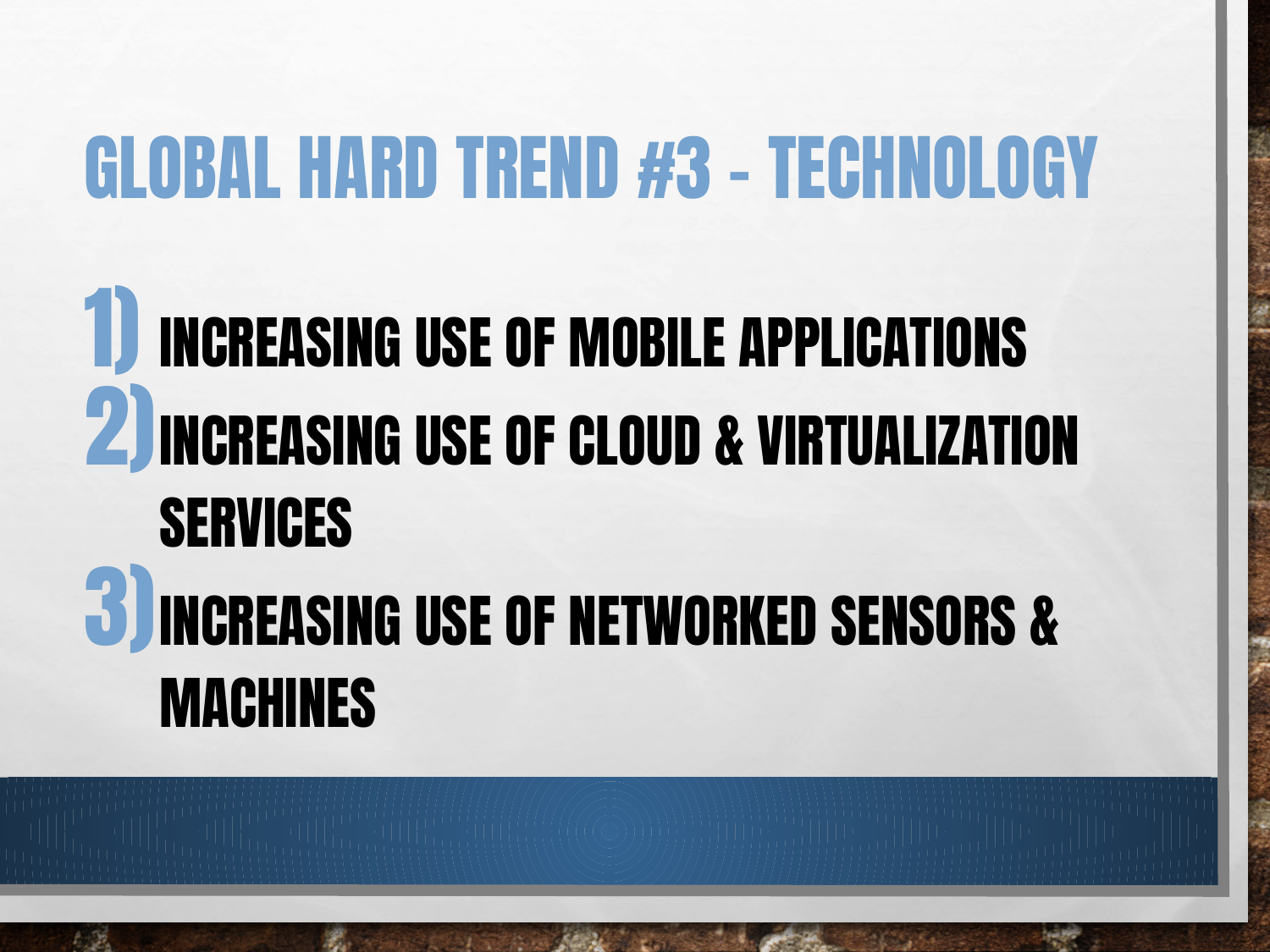

# Global hard Trend #3 - technology
Increasing use of mobile applications
Increasing use of cloud & virtualization services
Increasing use of networked sensors & machines